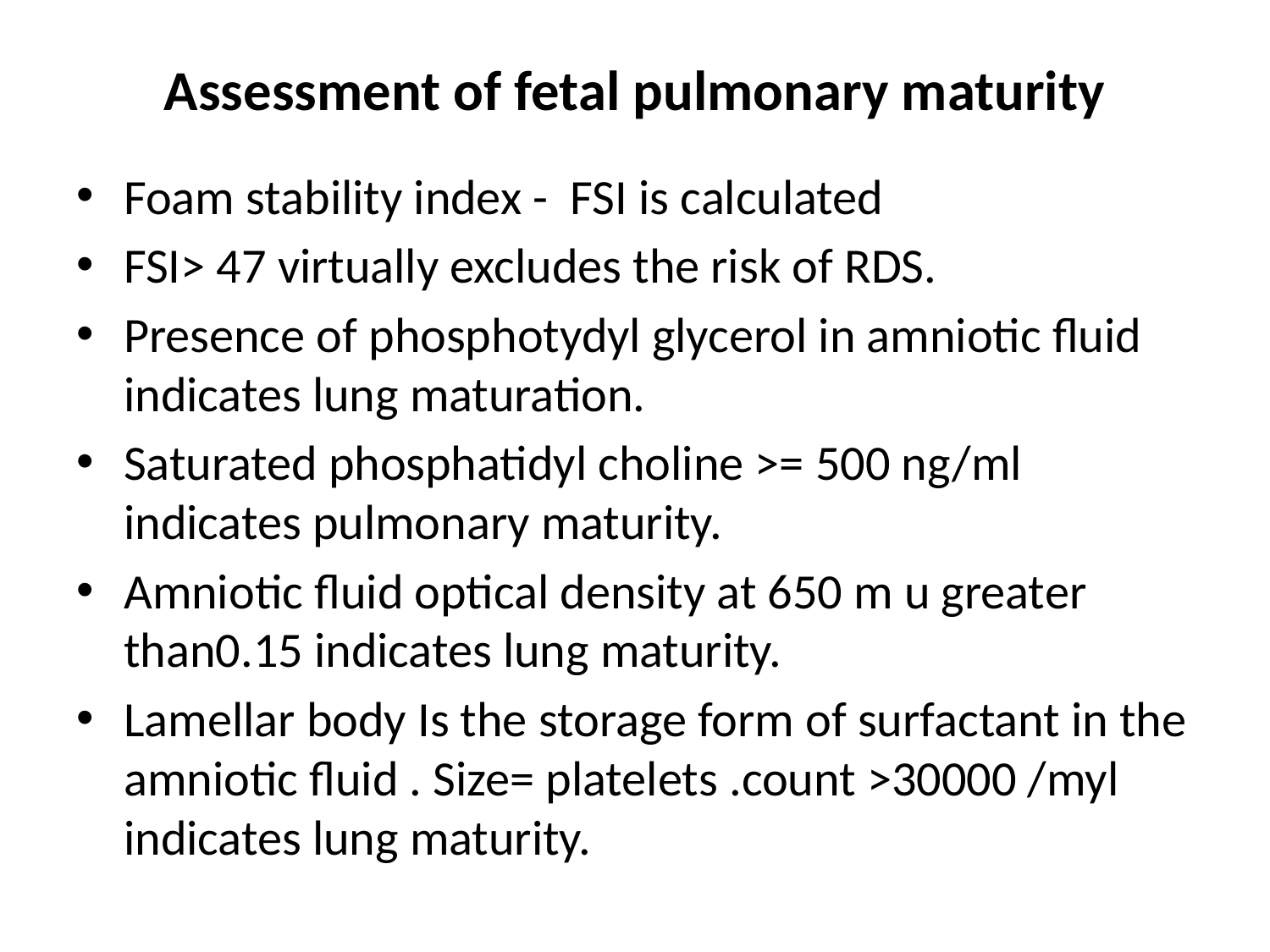

# Assessment of fetal pulmonary maturity
Foam stability index -  FSI is calculated
FSI> 47 virtually excludes the risk of RDS.
Presence of phosphotydyl glycerol in amniotic fluid indicates lung maturation.
Saturated phosphatidyl choline >= 500 ng/ml indicates pulmonary maturity.
Amniotic fluid optical density at 650 m u greater than0.15 indicates lung maturity.
Lamellar body Is the storage form of surfactant in the amniotic fluid . Size= platelets .count >30000 /myl indicates lung maturity.